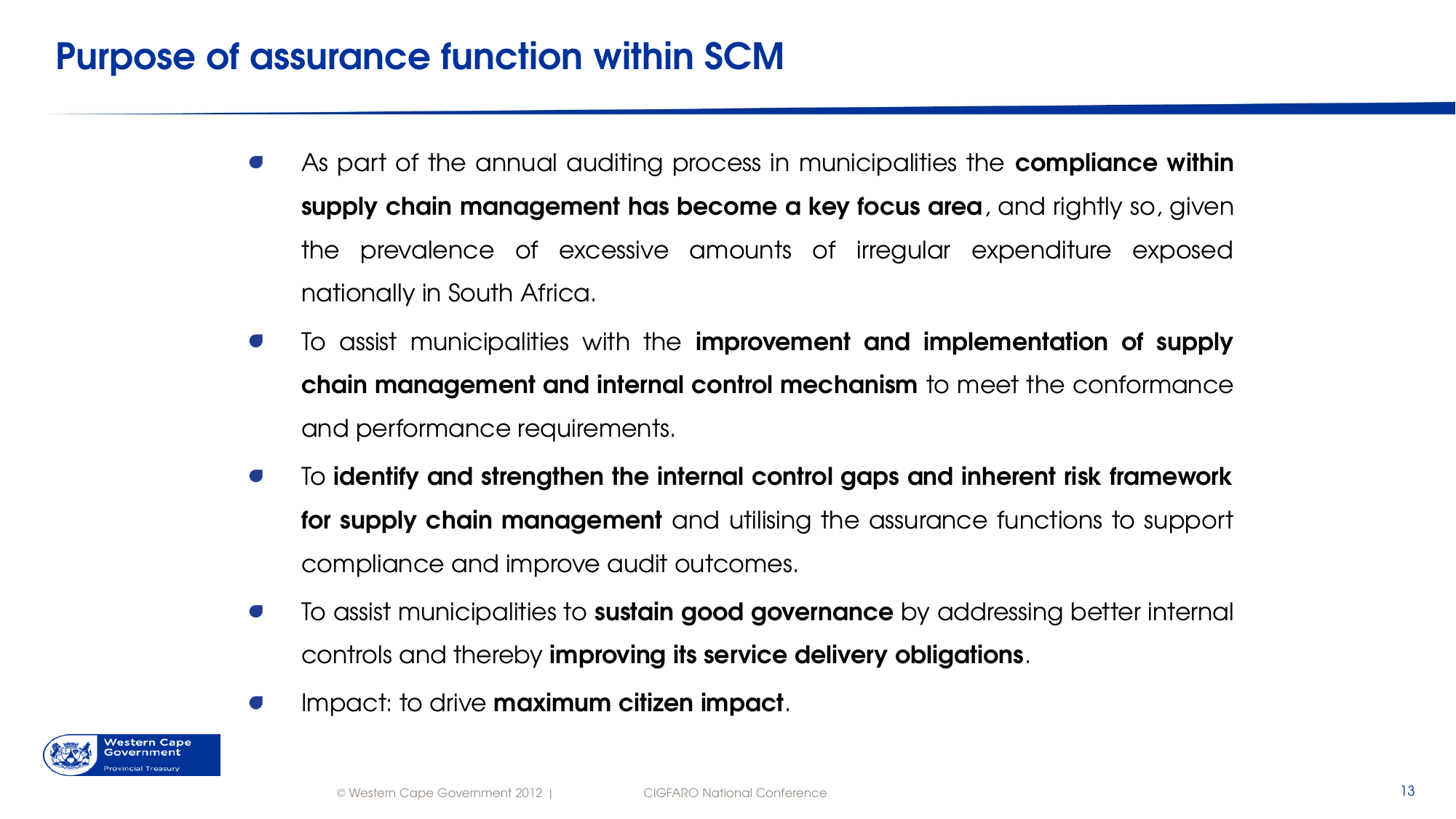

# Purpose of assurance function within SCM
As part of the annual auditing process in municipalities the compliance within supply chain management has become a key focus area, and rightly so, given the prevalence of excessive amounts of irregular expenditure exposed nationally in South Africa.
To assist municipalities with the improvement and implementation of supply chain management and internal control mechanism to meet the conformance and performance requirements.
To identify and strengthen the internal control gaps and inherent risk framework for supply chain management and utilising the assurance functions to support compliance and improve audit outcomes.
To assist municipalities to sustain good governance by addressing better internal controls and thereby improving its service delivery obligations.
Impact: to drive maximum citizen impact.

CIGFARO National Conference
13